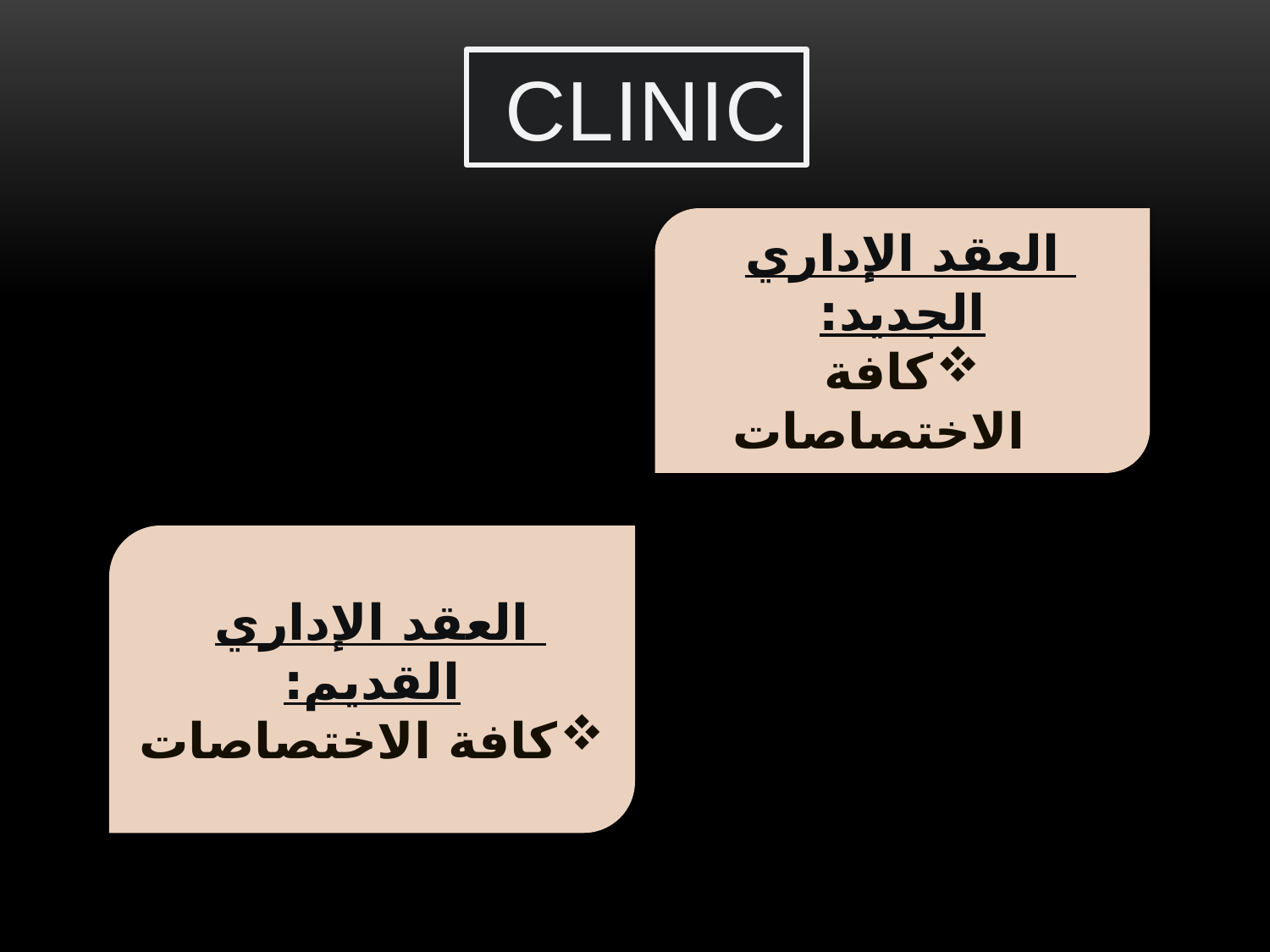

# Clinic
العقد الإداري الجديد:
كافة الاختصاصات
العقد الإداري القديم:
كافة الاختصاصات